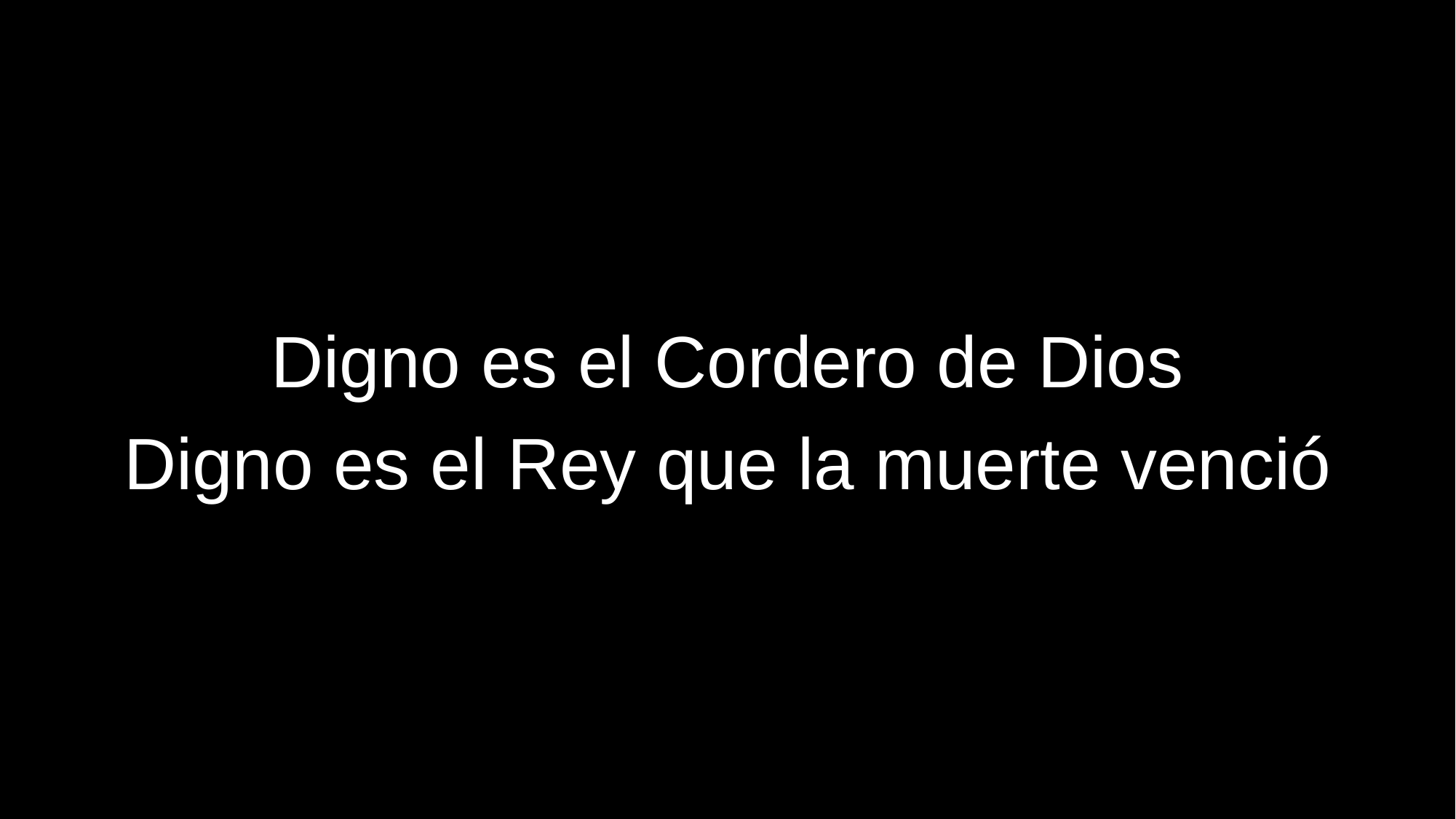

Digno es el Cordero de Dios
Digno es el Rey que la muerte venció